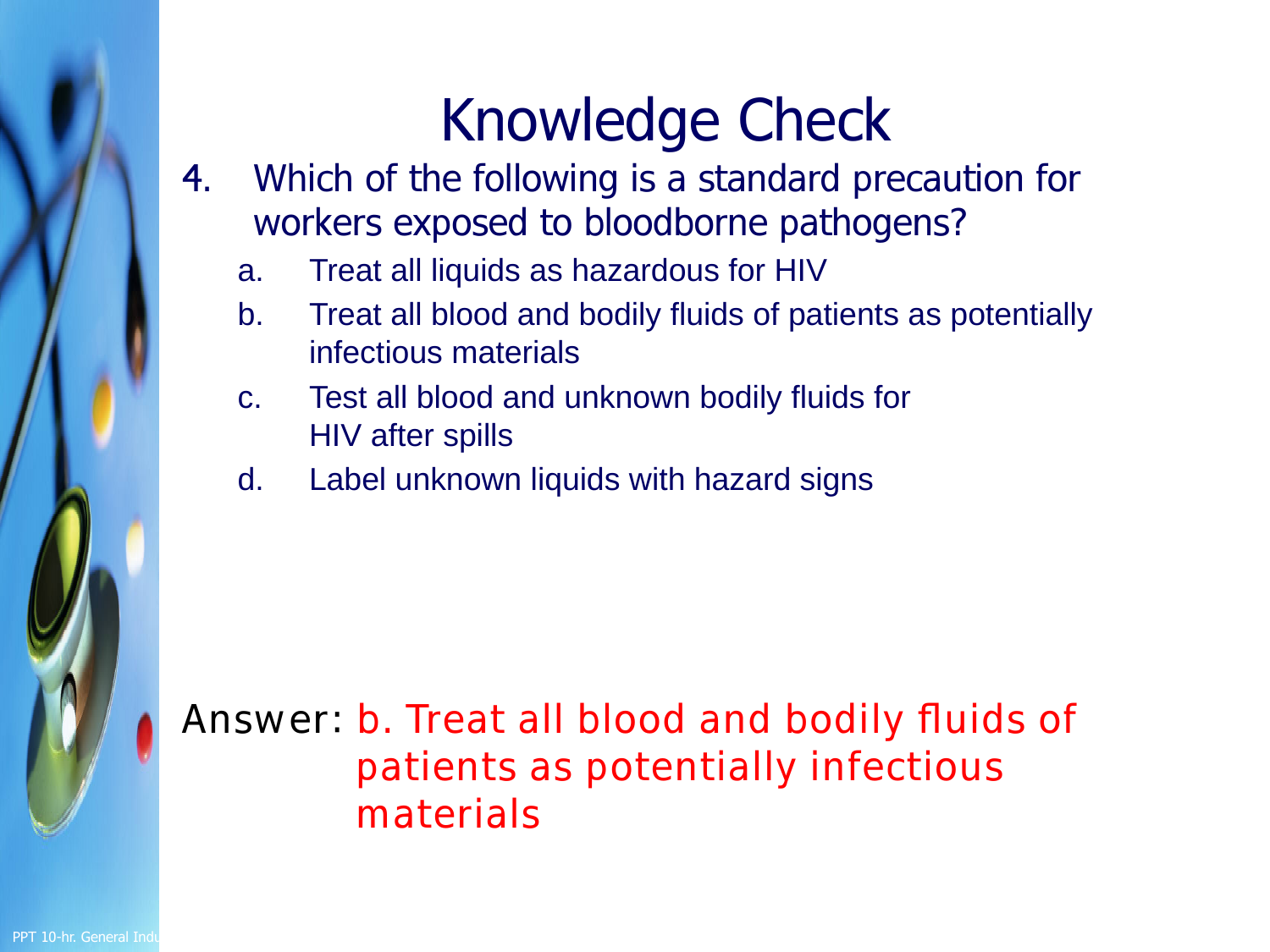

# Knowledge Check
Which of the following is a standard precaution for workers exposed to bloodborne pathogens?
Treat all liquids as hazardous for HIV
Treat all blood and bodily fluids of patients as potentially infectious materials
Test all blood and unknown bodily fluids for
HIV after spills
Label unknown liquids with hazard signs
Answer: b. Treat all blood and bodily fluids of
               patients as potentially infectious
               materials